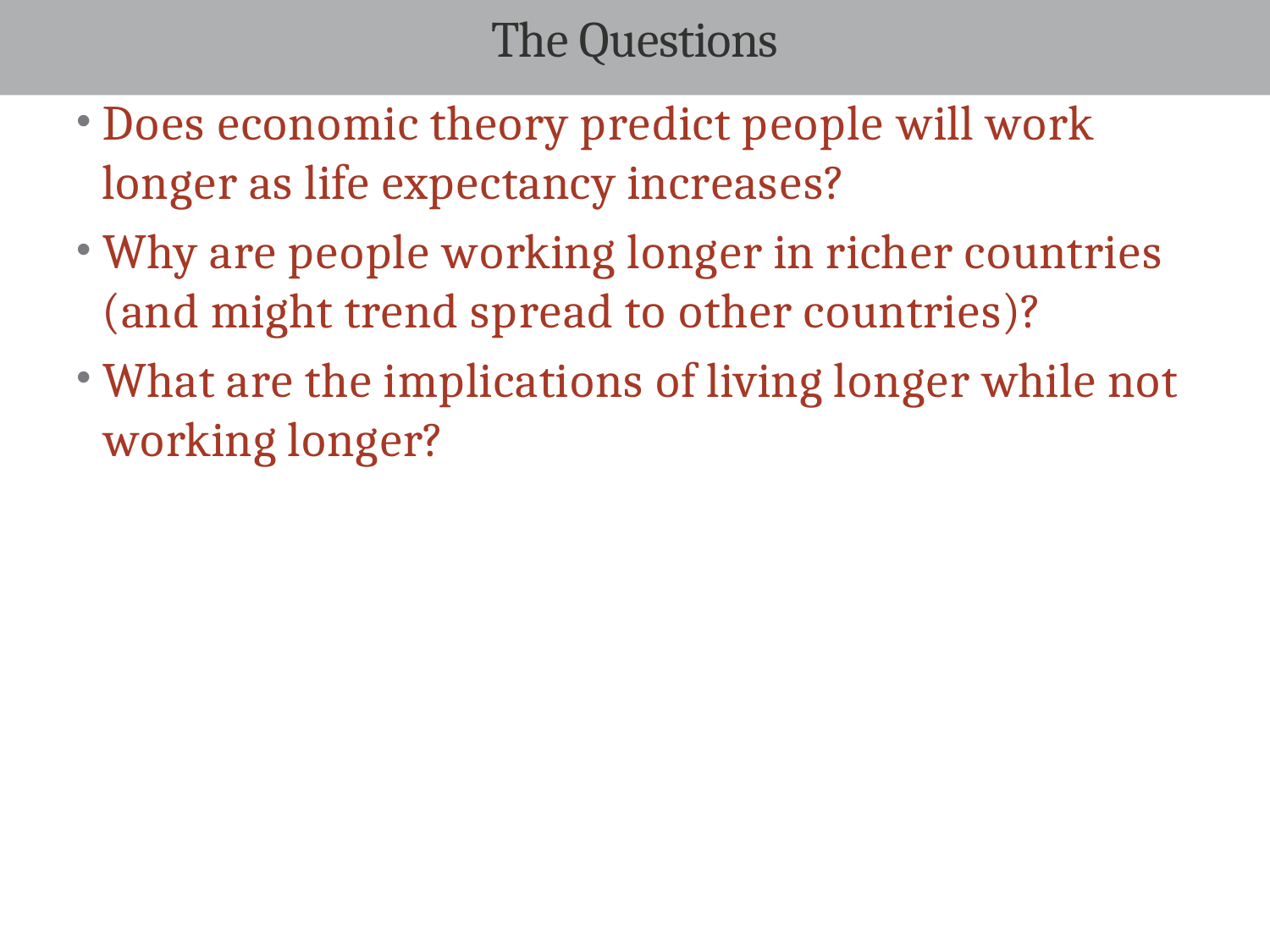

# The Questions
Does economic theory predict people will work longer as life expectancy increases?
Why are people working longer in richer countries (and might trend spread to other countries)?
What are the implications of living longer while not working longer?